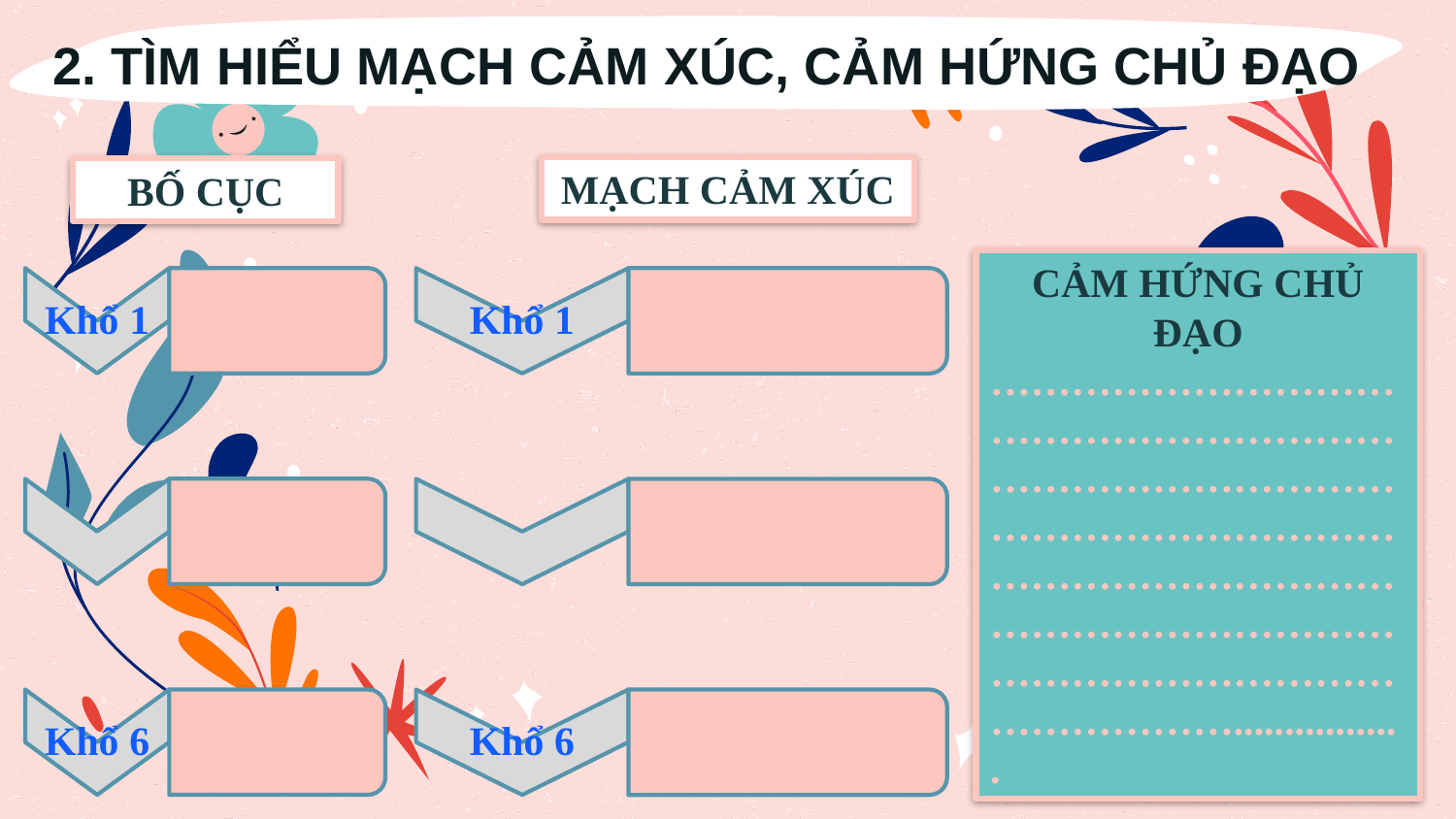

# 2. TÌM HIỂU MẠCH CẢM XÚC, CẢM HỨNG CHỦ ĐẠO

MẠCH CẢM XÚC
BỐ CỤC
CẢM HỨNG CHỦ ĐẠO
………………………………………………………………………………………………………………………………………………………………………………………………………….................
Khổ 1
Khổ 6
Khổ 1
Khổ 6